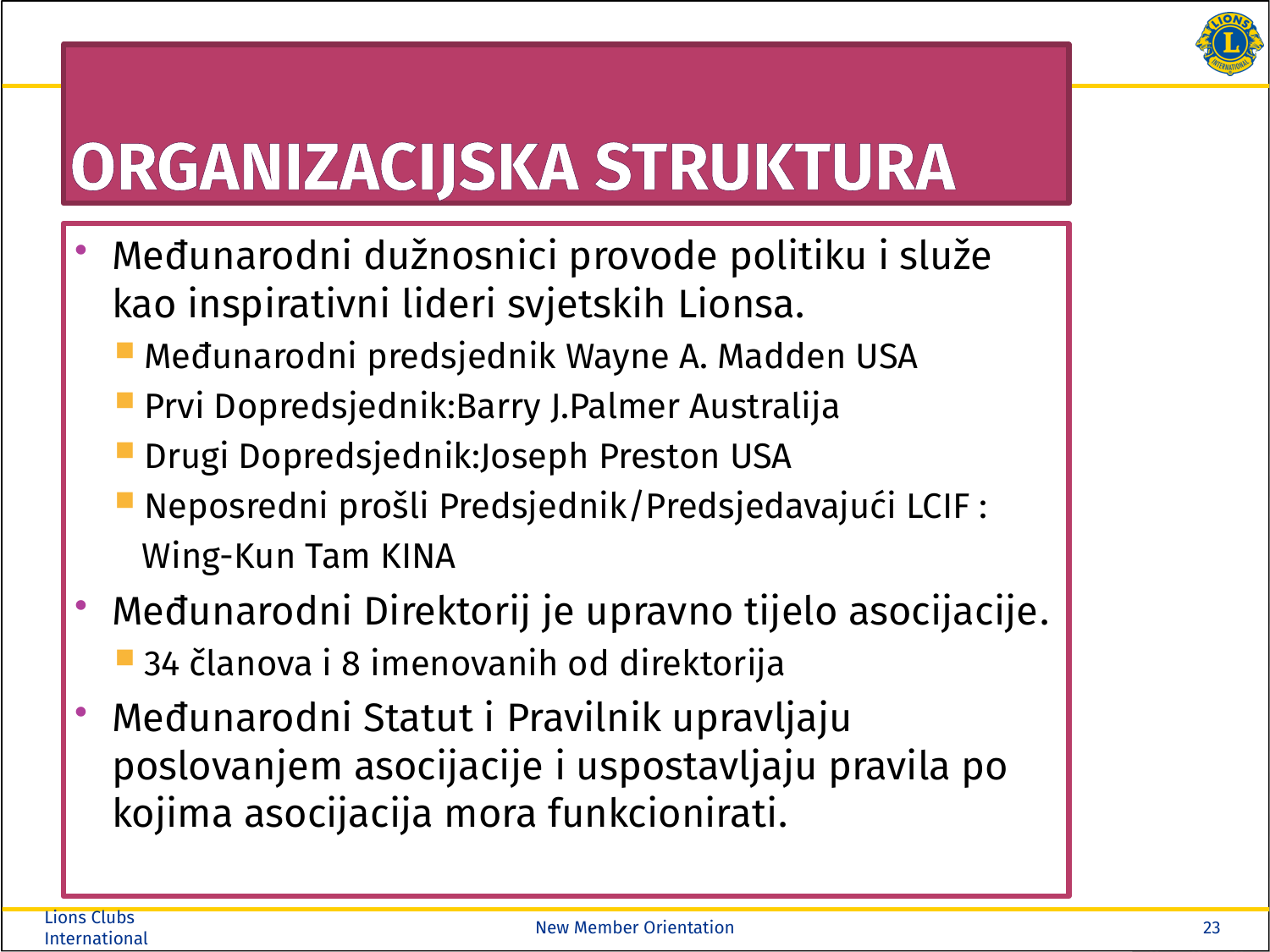

# Organizacijska struktura
Međunarodni dužnosnici provode politiku i služe kao inspirativni lideri svjetskih Lionsa.
Međunarodni predsjednik Wayne A. Madden USA
Prvi Dopredsjednik:Barry J.Palmer Australija
Drugi Dopredsjednik:Joseph Preston USA
Neposredni prošli Predsjednik/Predsjedavajući LCIF :
   Wing-Kun Tam KINA
Međunarodni Direktorij je upravno tijelo asocijacije.
34 članova i 8 imenovanih od direktorija
Međunarodni Statut i Pravilnik upravljaju poslovanjem asocijacije i uspostavljaju pravila po kojima asocijacija mora funkcionirati.